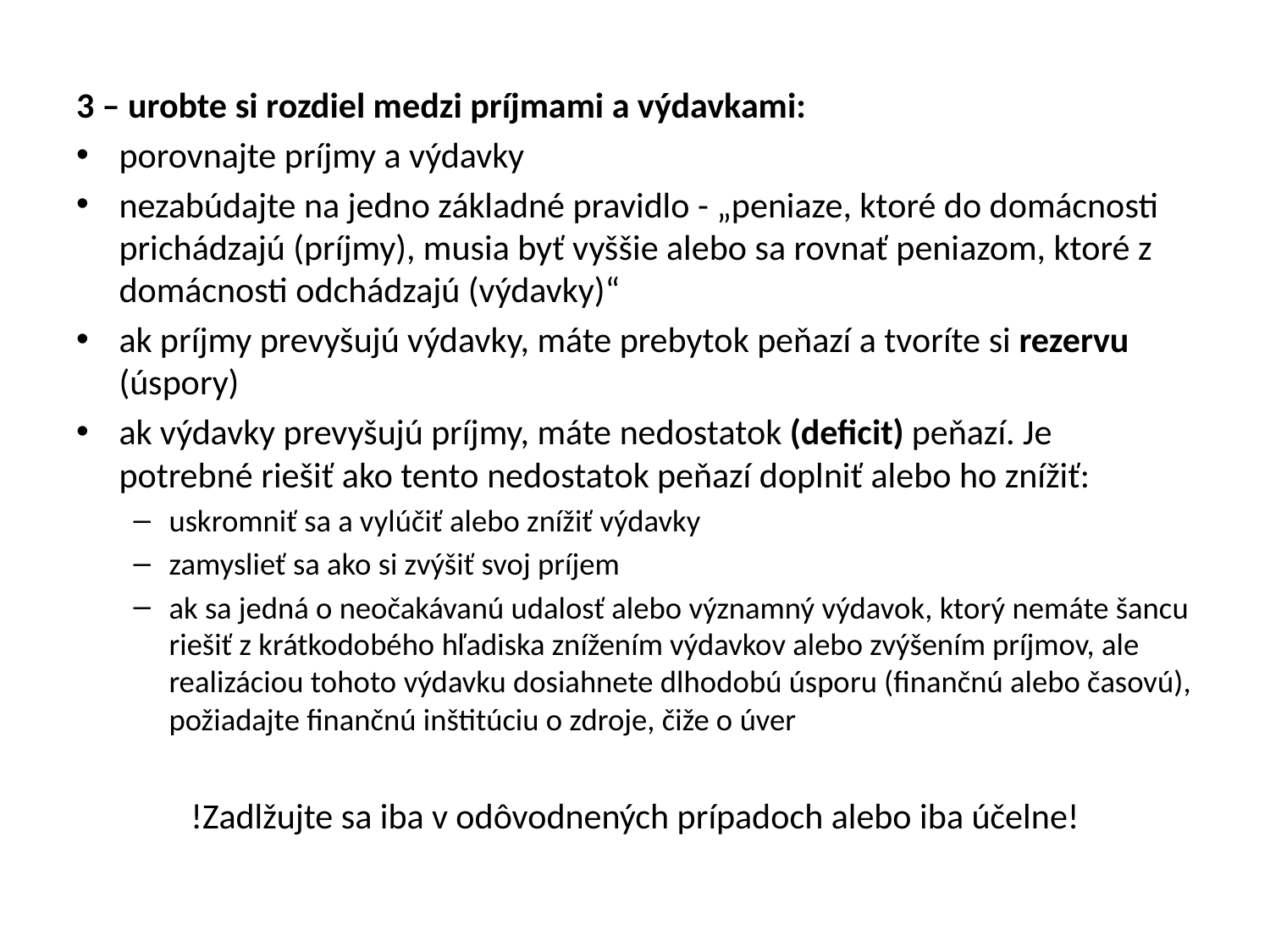

3 – urobte si rozdiel medzi príjmami a výdavkami:
porovnajte príjmy a výdavky
nezabúdajte na jedno základné pravidlo - „peniaze, ktoré do domácnosti prichádzajú (príjmy), musia byť vyššie alebo sa rovnať peniazom, ktoré z domácnosti odchádzajú (výdavky)“
ak príjmy prevyšujú výdavky, máte prebytok peňazí a tvoríte si rezervu (úspory)
ak výdavky prevyšujú príjmy, máte nedostatok (deficit) peňazí. Je potrebné riešiť ako tento nedostatok peňazí doplniť alebo ho znížiť:
uskromniť sa a vylúčiť alebo znížiť výdavky
zamyslieť sa ako si zvýšiť svoj príjem
ak sa jedná o neočakávanú udalosť alebo významný výdavok, ktorý nemáte šancu riešiť z krátkodobého hľadiska znížením výdavkov alebo zvýšením príjmov, ale realizáciou tohoto výdavku dosiahnete dlhodobú úsporu (finančnú alebo časovú), požiadajte finančnú inštitúciu o zdroje, čiže o úver

!Zadlžujte sa iba v odôvodnených prípadoch alebo iba účelne!